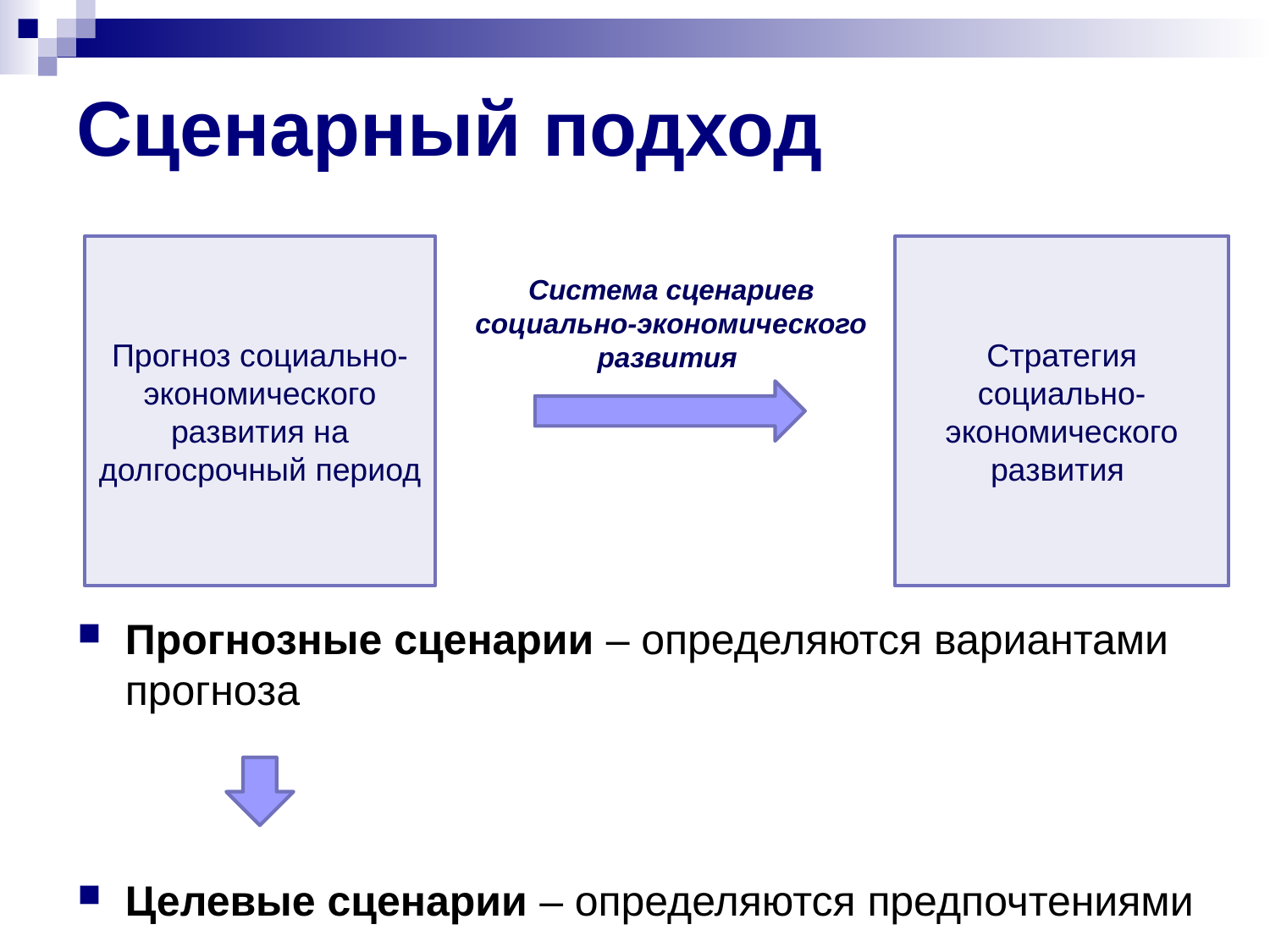

# Сценарный подход
Прогноз социально-экономического развития на долгосрочный период
Стратегия социально-экономического развития
Система сценариев
социально-экономического
развития

Прогнозные сценарии – определяются вариантами прогноза

Целевые сценарии – определяются предпочтениями